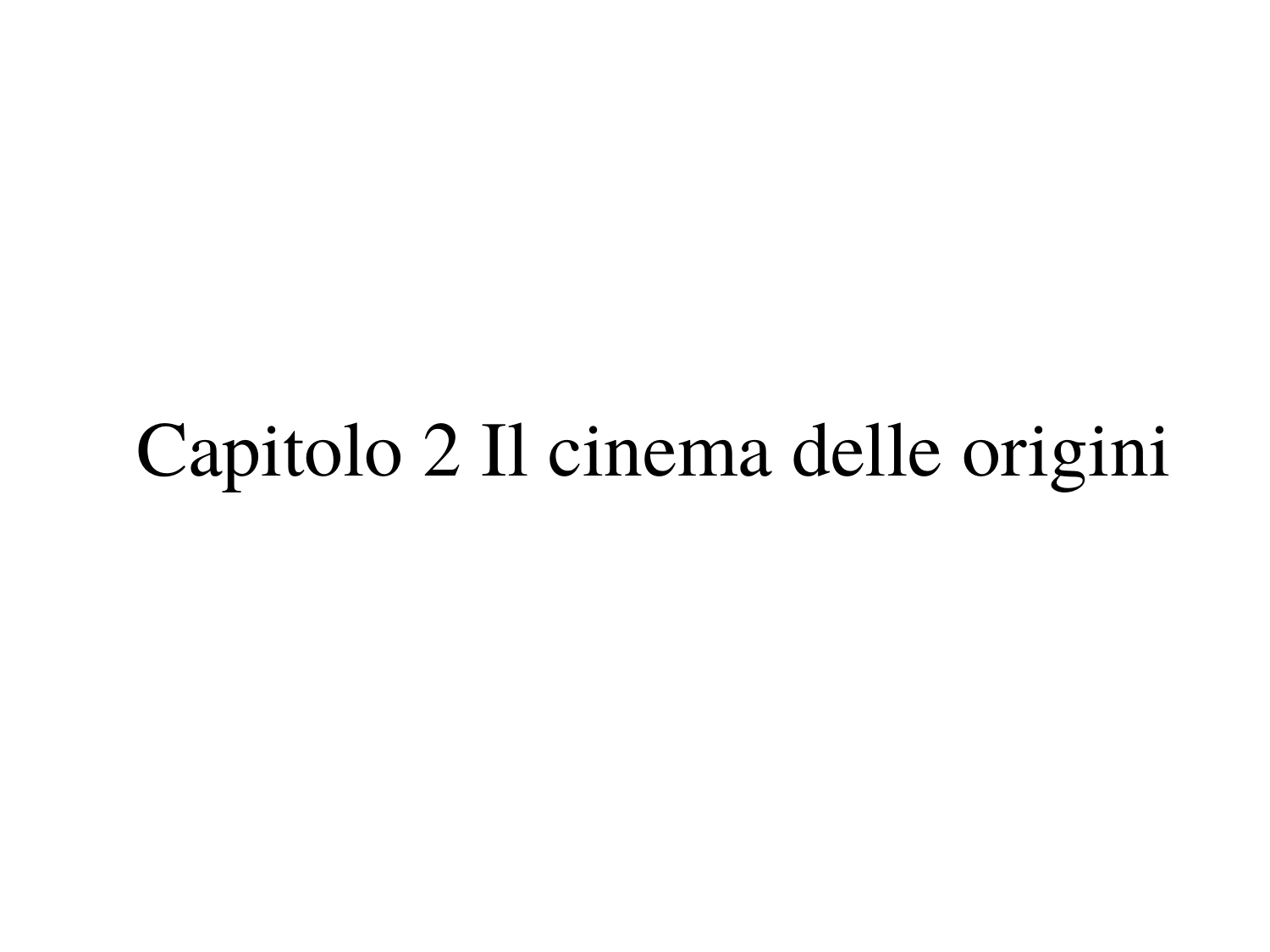

# Capitolo 2 Il cinema delle origini